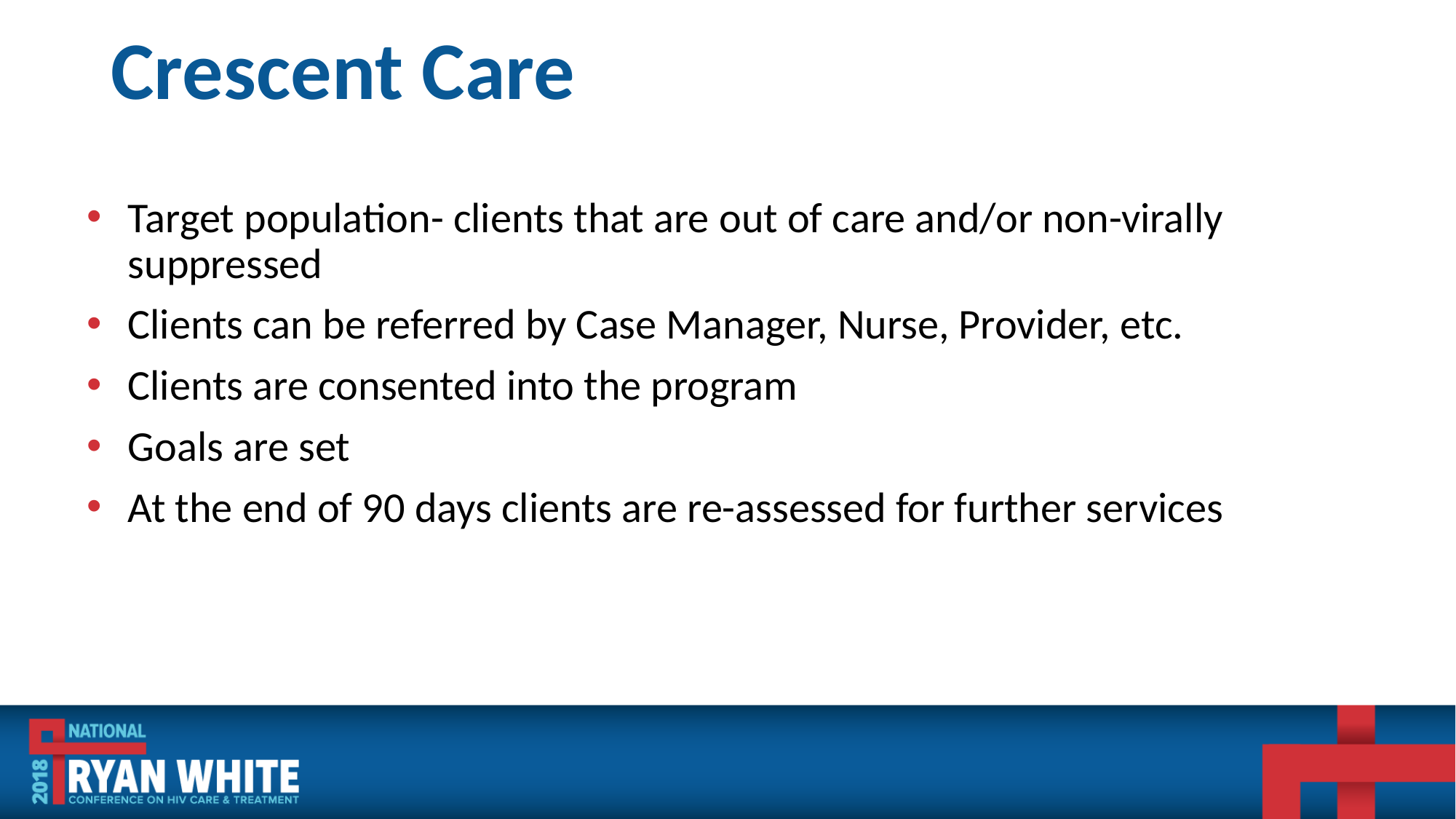

# Crescent Care
Target population- clients that are out of care and/or non-virally suppressed
Clients can be referred by Case Manager, Nurse, Provider, etc.
Clients are consented into the program
Goals are set
At the end of 90 days clients are re-assessed for further services